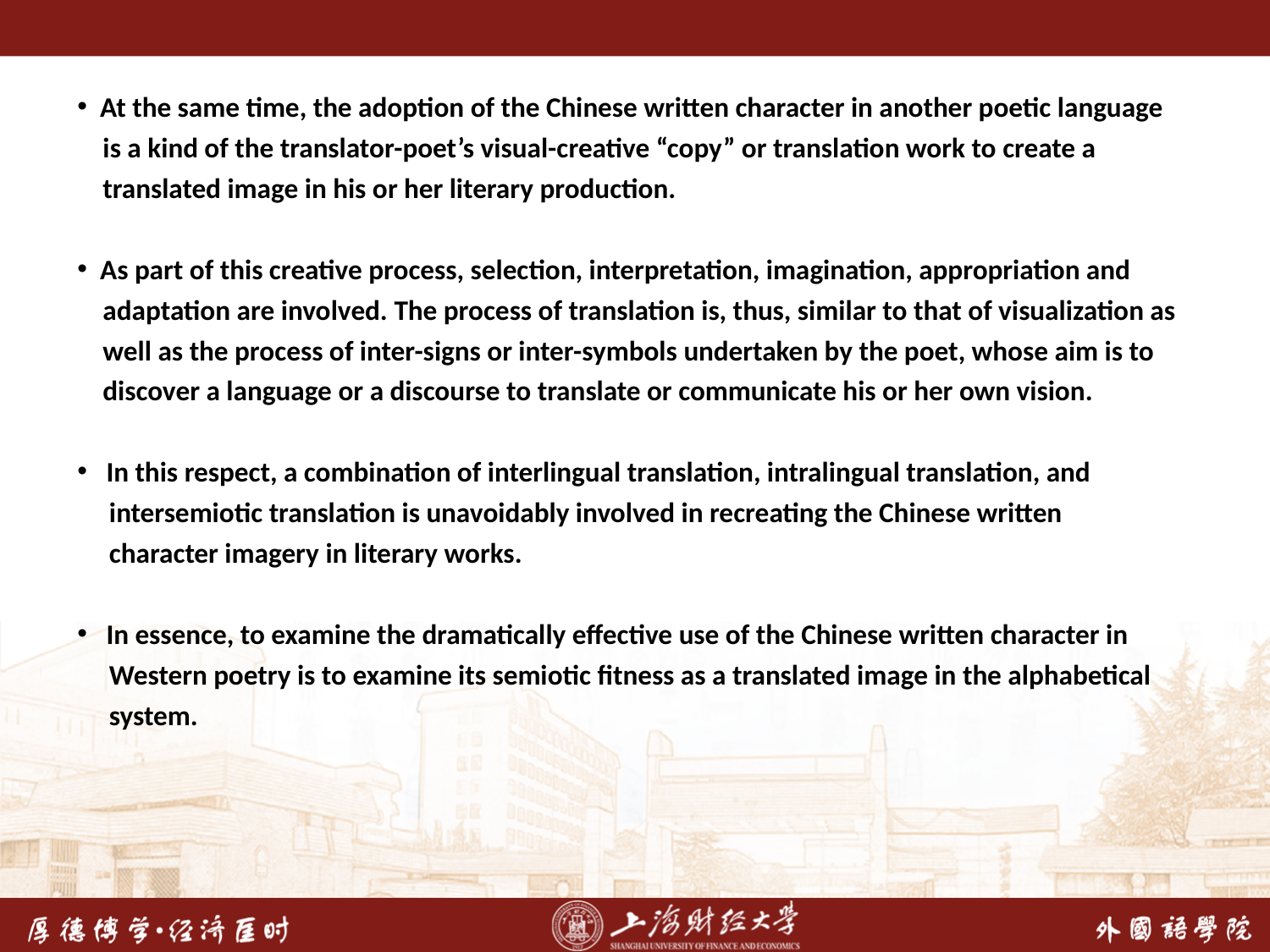

At the same time, the adoption of the Chinese written character in another poetic language
    is a kind of the translator-poet’s visual-creative “copy” or translation work to create a
    translated image in his or her literary production.

  As part of this creative process, selection, interpretation, imagination, appropriation and
    adaptation are involved. The process of translation is, thus, similar to that of visualization as
    well as the process of inter-signs or inter-symbols undertaken by the poet, whose aim is to
    discover a language or a discourse to translate or communicate his or her own vision.

   In this respect, a combination of interlingual translation, intralingual translation, and
     intersemiotic translation is unavoidably involved in recreating the Chinese written
     character imagery in literary works.

   In essence, to examine the dramatically effective use of the Chinese written character in
     Western poetry is to examine its semiotic fitness as a translated image in the alphabetical
     system.